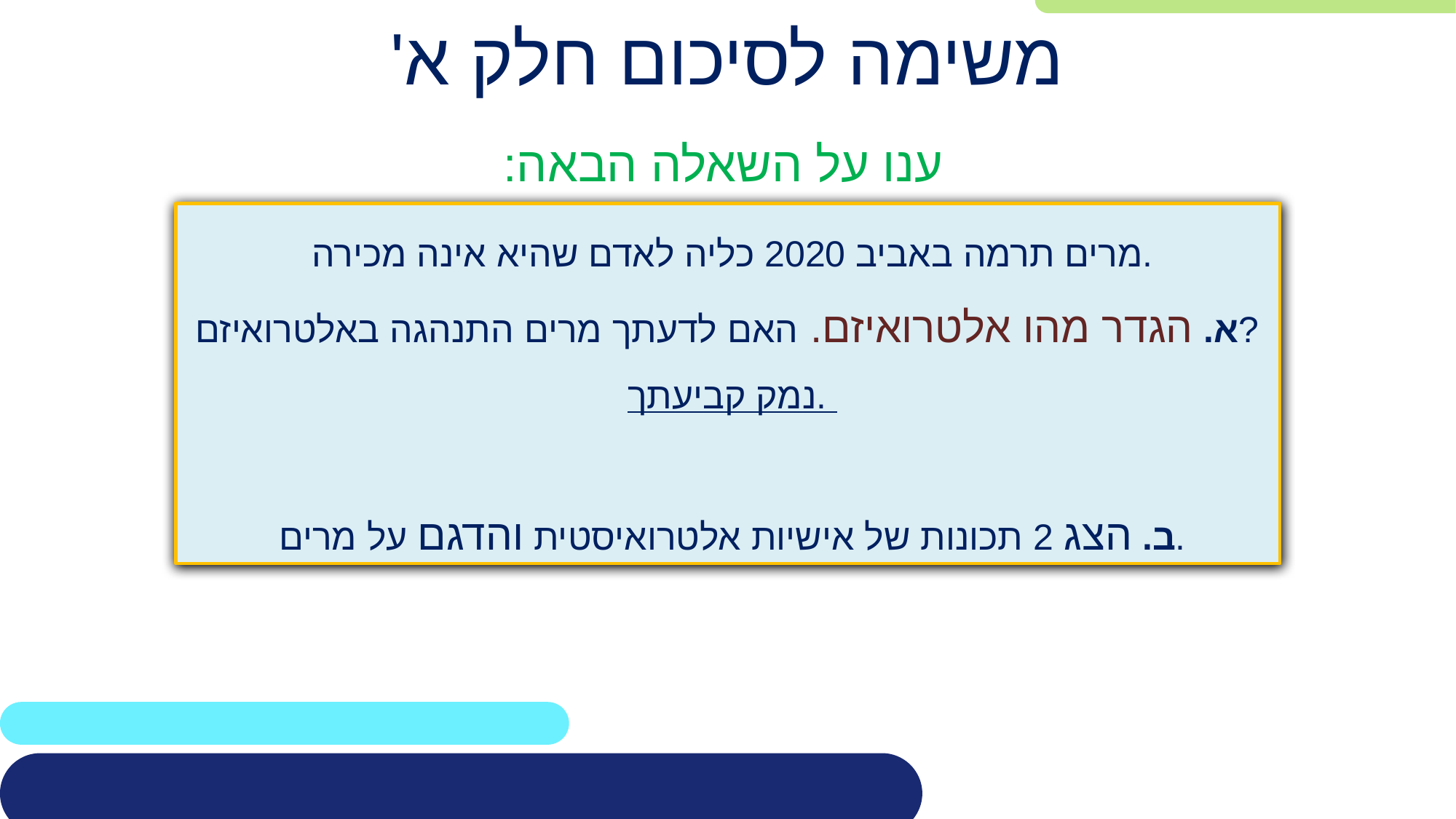

# משימה לסיכום חלק א'
ענו על השאלה הבאה:
מרים תרמה באביב 2020 כליה לאדם שהיא אינה מכירה.
א. הגדר מהו אלטרואיזם. האם לדעתך מרים התנהגה באלטרואיזם?
נמק קביעתך.

ב. הצג 2 תכונות של אישיות אלטרואיסטית והדגם על מרים.